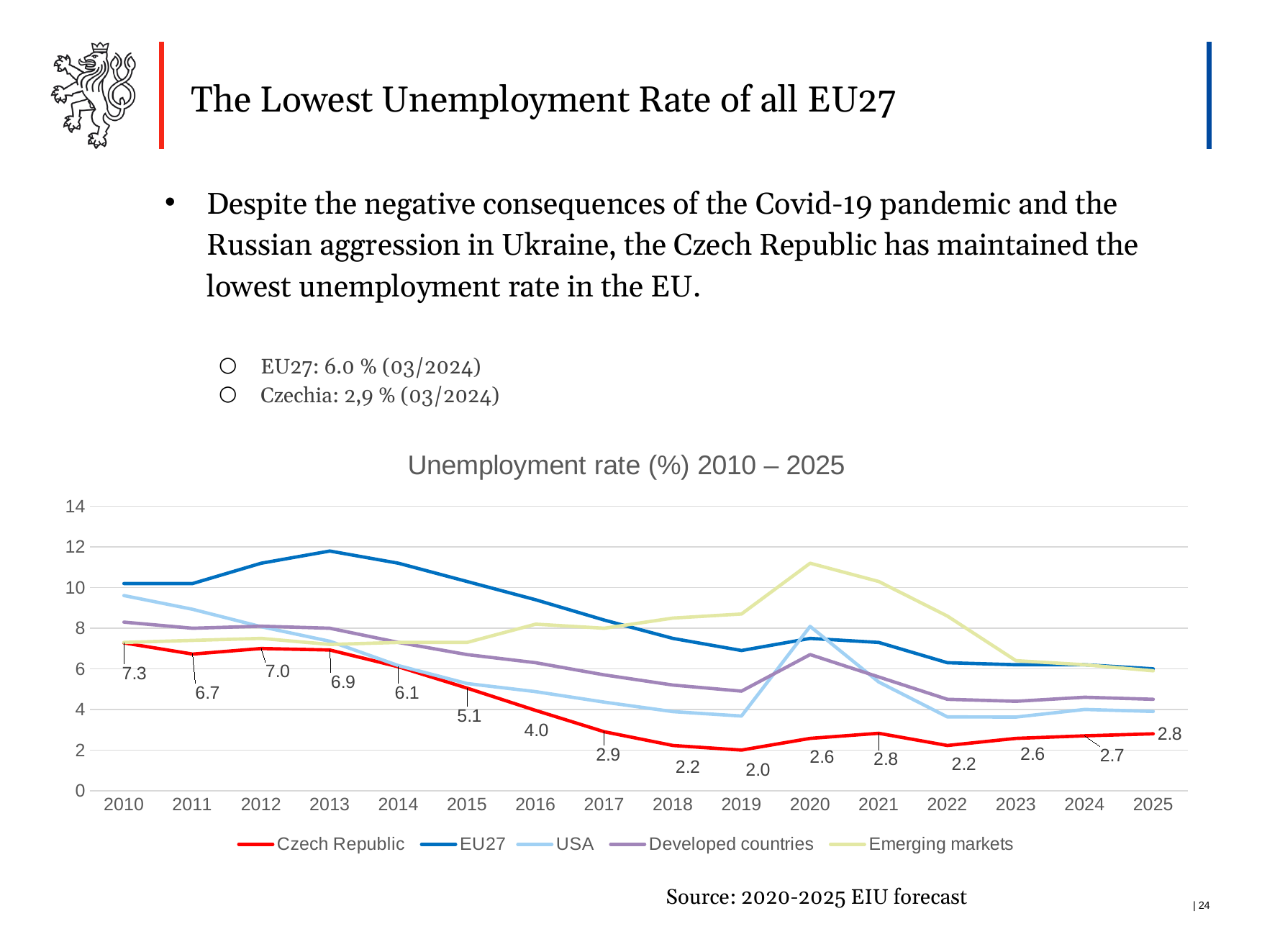

The Lowest Unemployment Rate of all EU27
Despite the negative consequences of the Covid-19 pandemic and the Russian aggression in Ukraine, the Czech Republic has maintained the lowest unemployment rate in the EU.

EU27: 6.0 % (03/2024)
Czechia: 2,9 % (03/2024)

### Chart: Unemployment rate (%) 2010 – 2025

| Category | Czech Republic  | EU27 | USA  | Developed countries  | Emerging markets |
|---|---|---|---|---|---|
| 2010 | 7.275 | 10.2 | 9.608 | 8.3 | 7.3 |
| 2011 | 6.725 | 10.2 | 8.933 | 8.0 | 7.4 |
| 2012 | 7.0 | 11.2 | 8.075 | 8.1 | 7.5 |
| 2013 | 6.925 | 11.8 | 7.358 | 8.0 | 7.2 |
| 2014 | 6.1 | 11.2 | 6.158 | 7.3 | 7.3 |
| 2015 | 5.05 | 10.3 | 5.275 | 6.7 | 7.3 |
| 2016 | 3.95 | 9.4 | 4.875 | 6.3 | 8.2 |
| 2017 | 2.9 | 8.4 | 4.358 | 5.7 | 8.0 |
| 2018 | 2.225 | 7.5 | 3.892 | 5.2 | 8.5 |
| 2019 | 2.0 | 6.9 | 3.675 | 4.9 | 8.7 |
| 2020 | 2.575 | 7.5 | 8.092 | 6.7 | 11.2 |
| 2021 | 2.825 | 7.3 | 5.35 | 5.6 | 10.3 |
| 2022 | 2.225 | 6.3 | 3.633 | 4.5 | 8.6 |
| 2023 | 2.575 | 6.2 | 3.625 | 4.4 | 6.4 |
| 2024 | 2.7 | 6.2 | 4.0 | 4.6 | 6.2 |
| 2025 | 2.8 | 6.0 | 3.9 | 4.5 | 5.9 |
Source: 2020-2025 EIU forecast